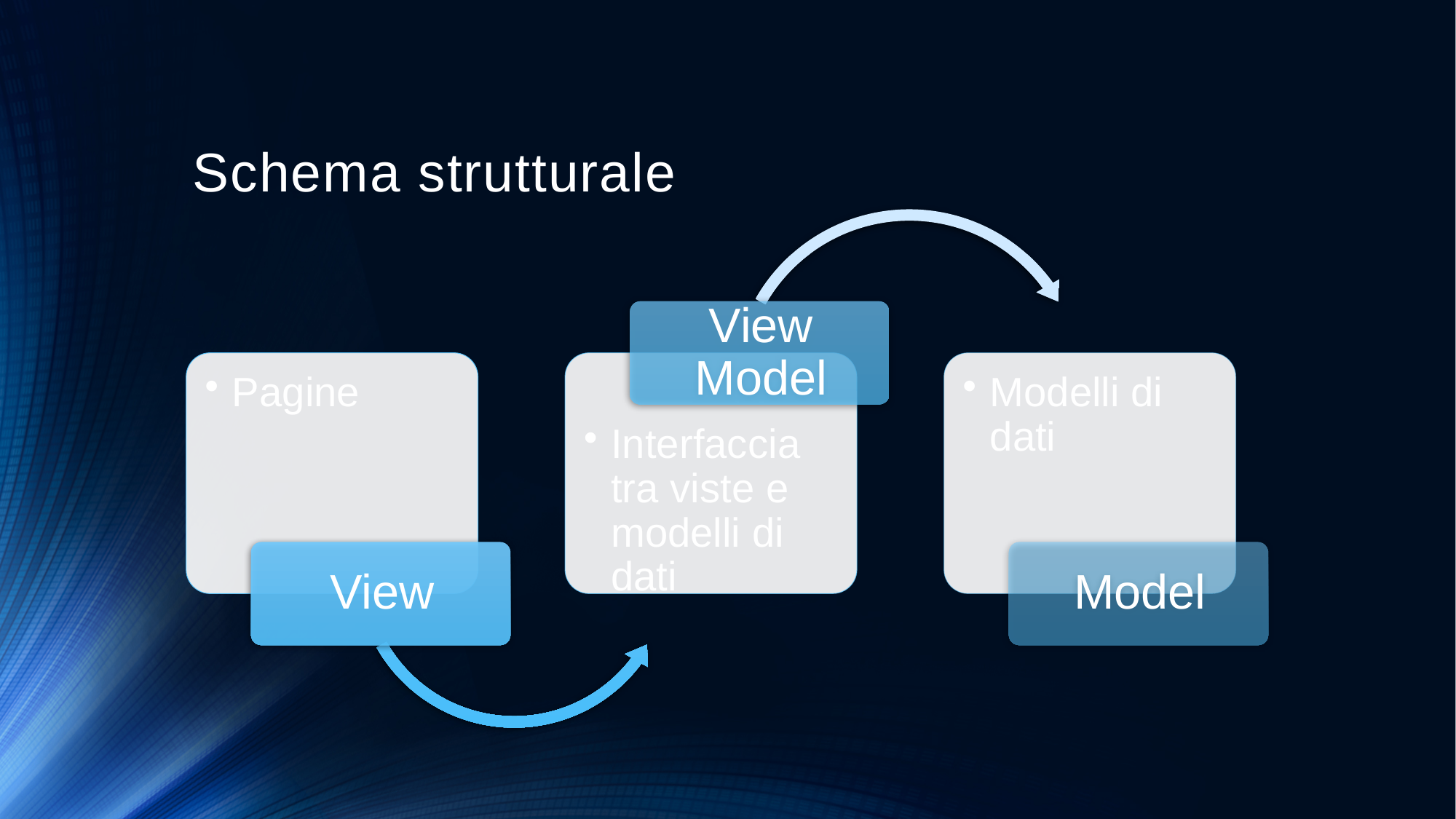

# Schema strutturale
Pagine
View
Interfaccia tra viste e modelli di dati
View Model
Modelli di dati
Model